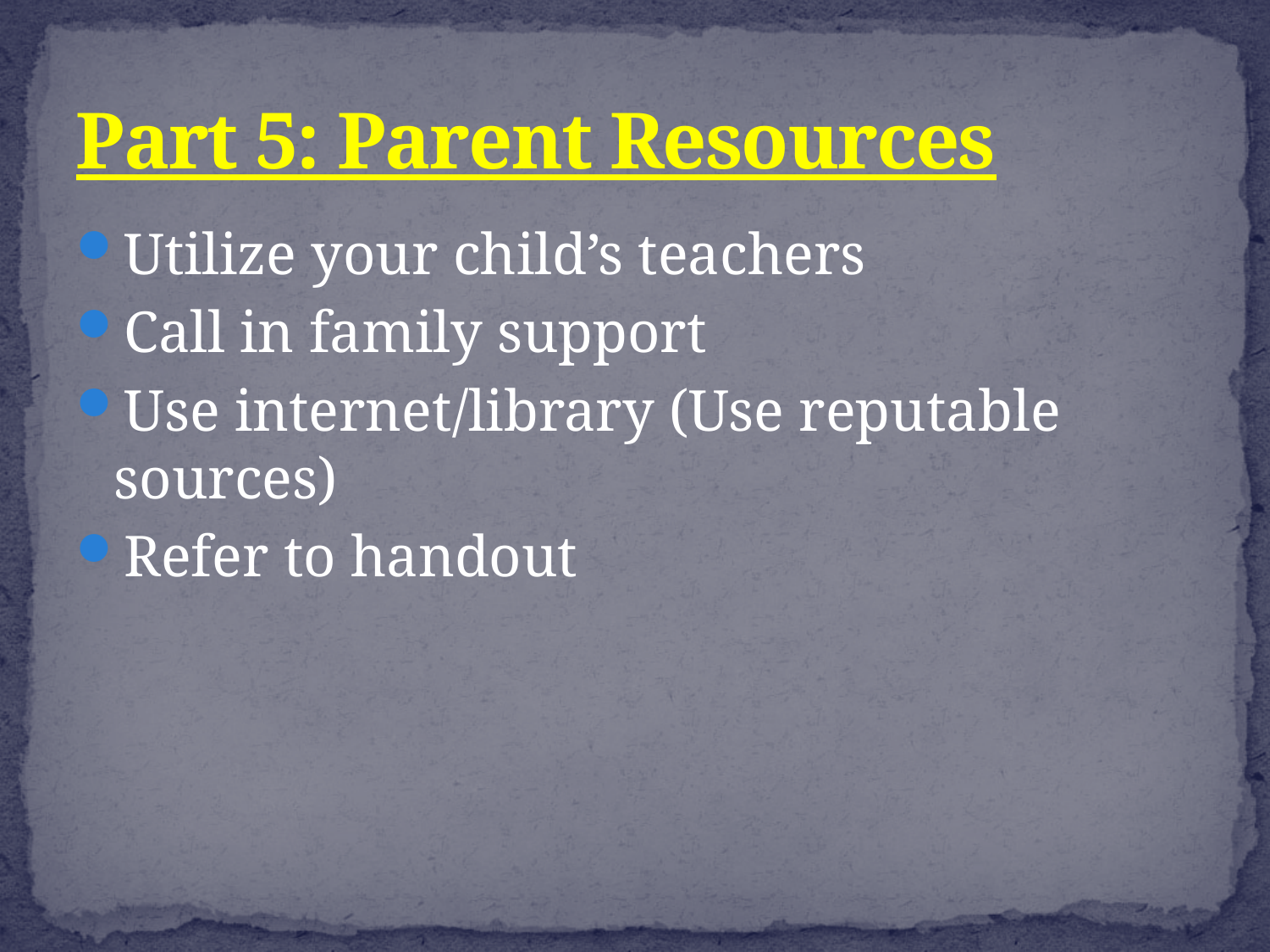

# Part 5: Parent Resources
Utilize your child’s teachers
Call in family support
Use internet/library (Use reputable sources)
Refer to handout